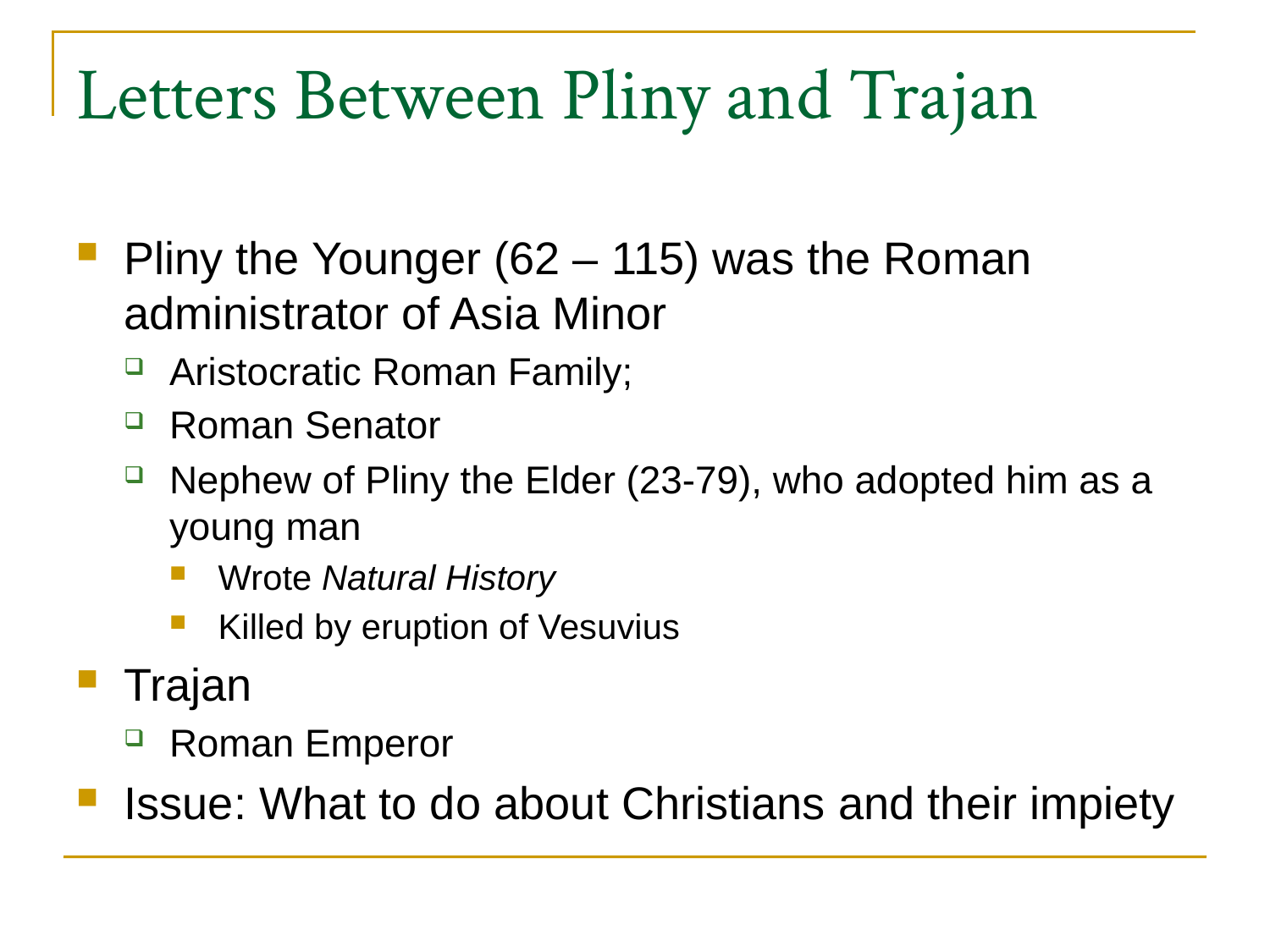

# Letters Between Pliny and Trajan
Pliny the Younger (62 – 115) was the Roman  administrator of Asia Minor
Aristocratic Roman Family;
Roman Senator
Nephew of Pliny the Elder (23-79), who adopted him as a young man
Wrote Natural History
Killed by eruption of Vesuvius
Trajan
Roman Emperor
Issue: What to do about Christians and their impiety